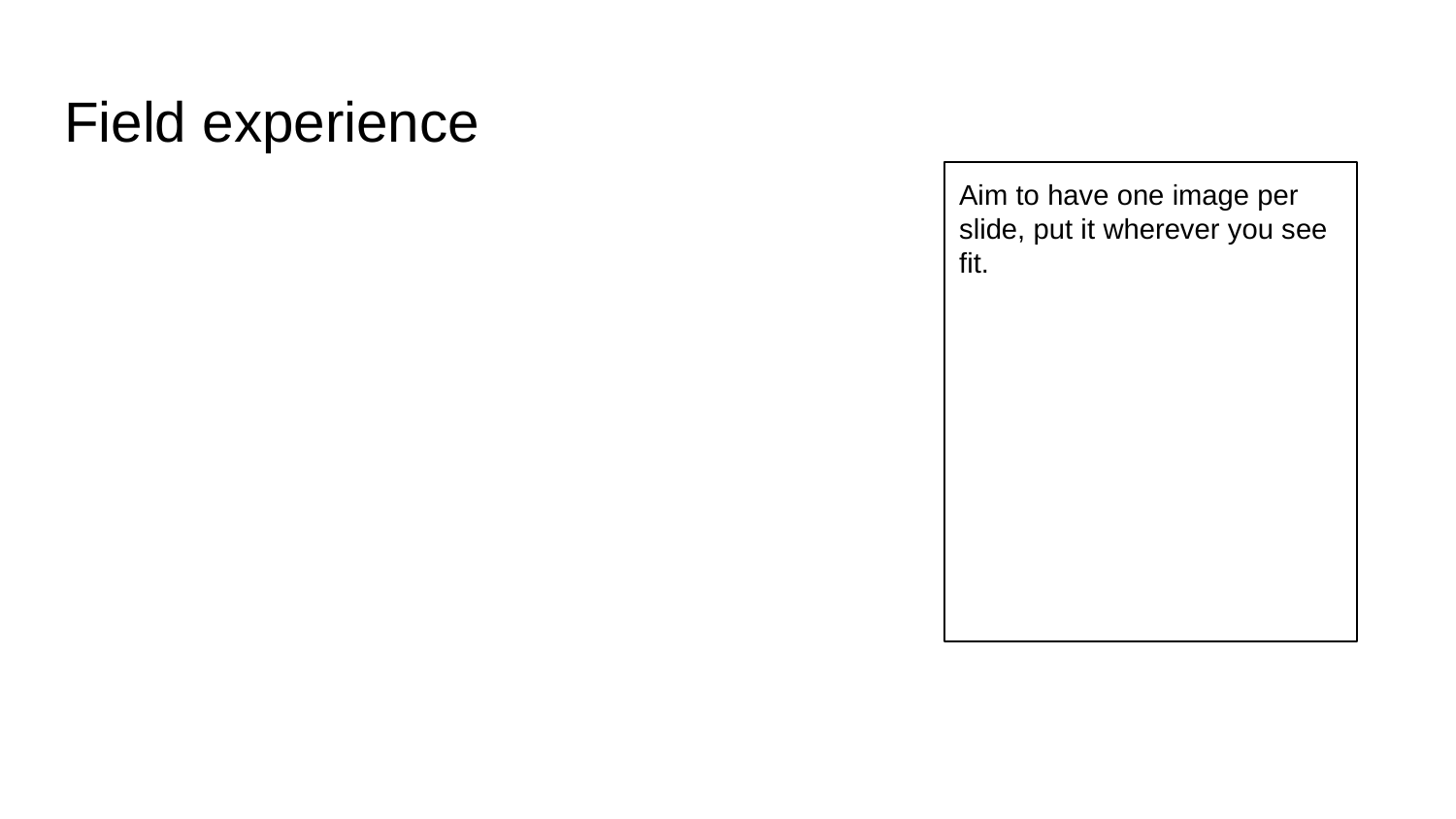

# Field experience
Aim to have one image per slide, put it wherever you see fit.